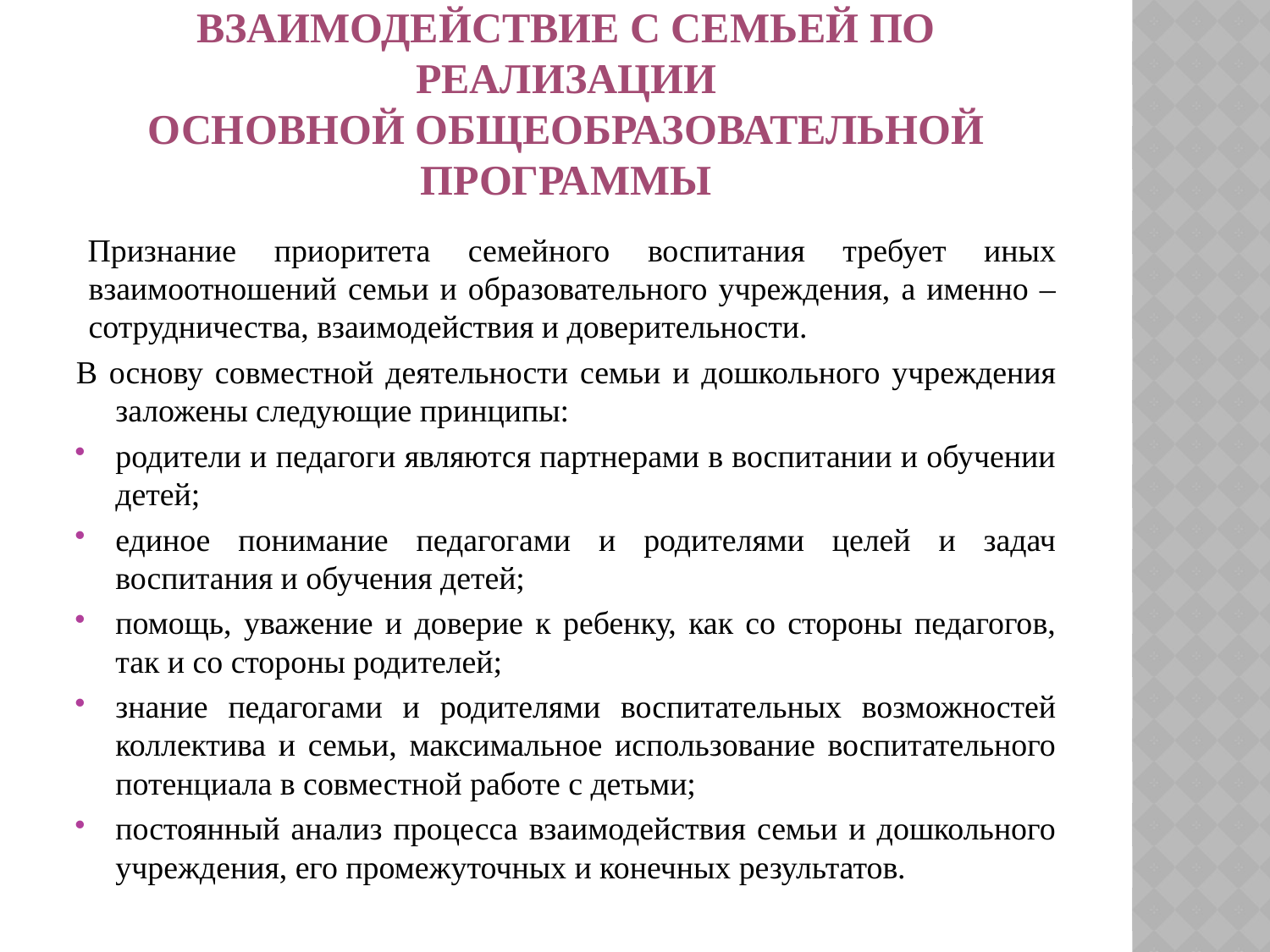

# Взаимодействие с семьей по реализации основной общеобразовательной программы
Признание приоритета семейного воспитания требует иных взаимоотношений семьи и образовательного учреждения, а именно – сотрудничества, взаимодействия и доверительности.
В основу совместной деятельности семьи и дошкольного учреждения заложены следующие принципы:
родители и педагоги являются партнерами в воспитании и обучении детей;
единое понимание педагогами и родителями целей и задач воспитания и обучения детей;
помощь, уважение и доверие к ребенку, как со стороны педагогов, так и со стороны родителей;
знание педагогами и родителями воспитательных возможностей коллектива и семьи, максимальное использование воспитательного потенциала в совместной работе с детьми;
постоянный анализ процесса взаимодействия семьи и дошкольного учреждения, его промежуточных и конечных результатов.